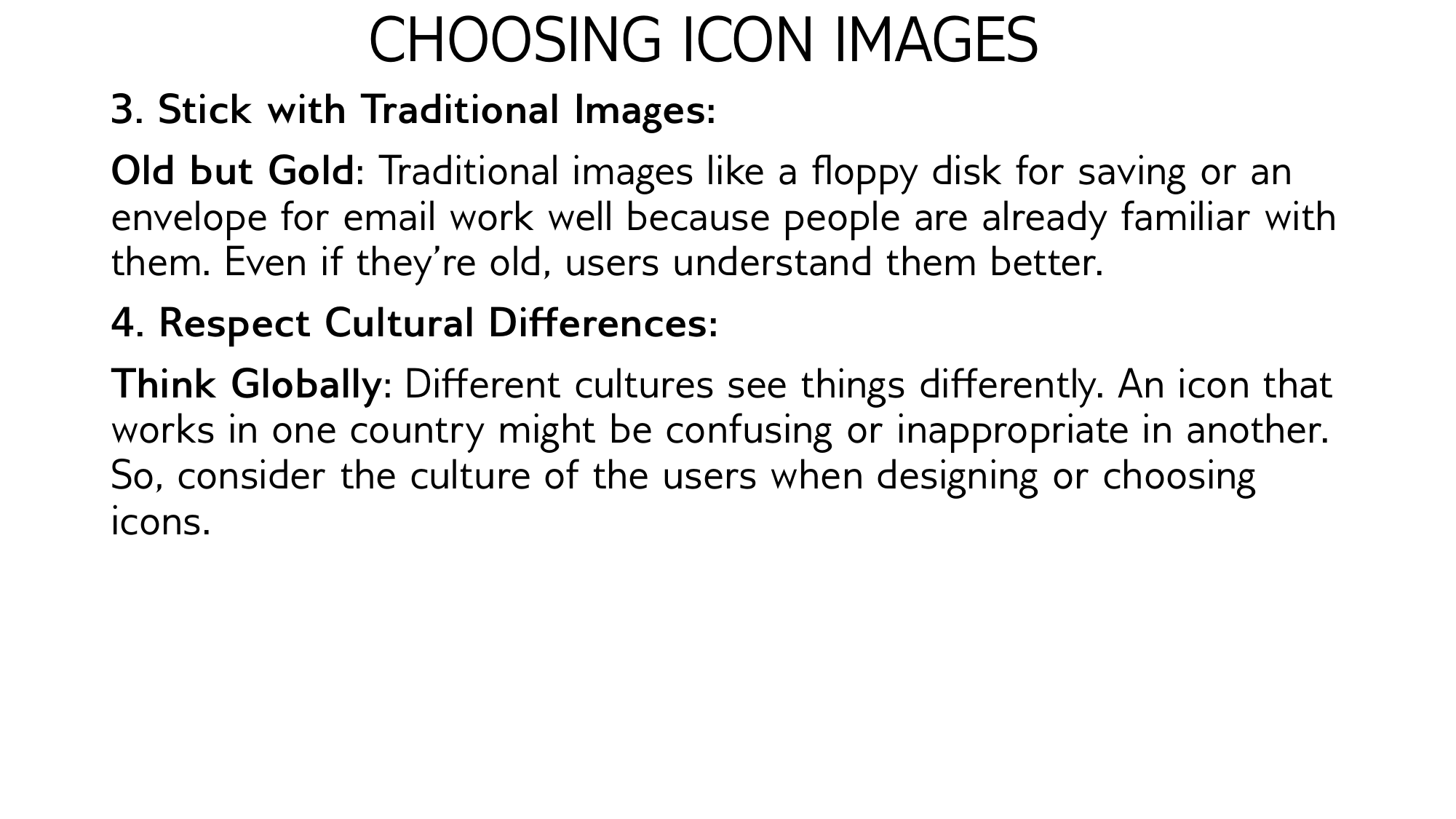

# CHOOSING ICON IMAGES
3. Stick with Traditional Images:
Old but Gold: Traditional images like a floppy disk for saving or an envelope for email work well because people are already familiar with them. Even if they’re old, users understand them better.
4. Respect Cultural Differences:
Think Globally: Different cultures see things differently. An icon that works in one country might be confusing or inappropriate in another. So, consider the culture of the users when designing or choosing icons.